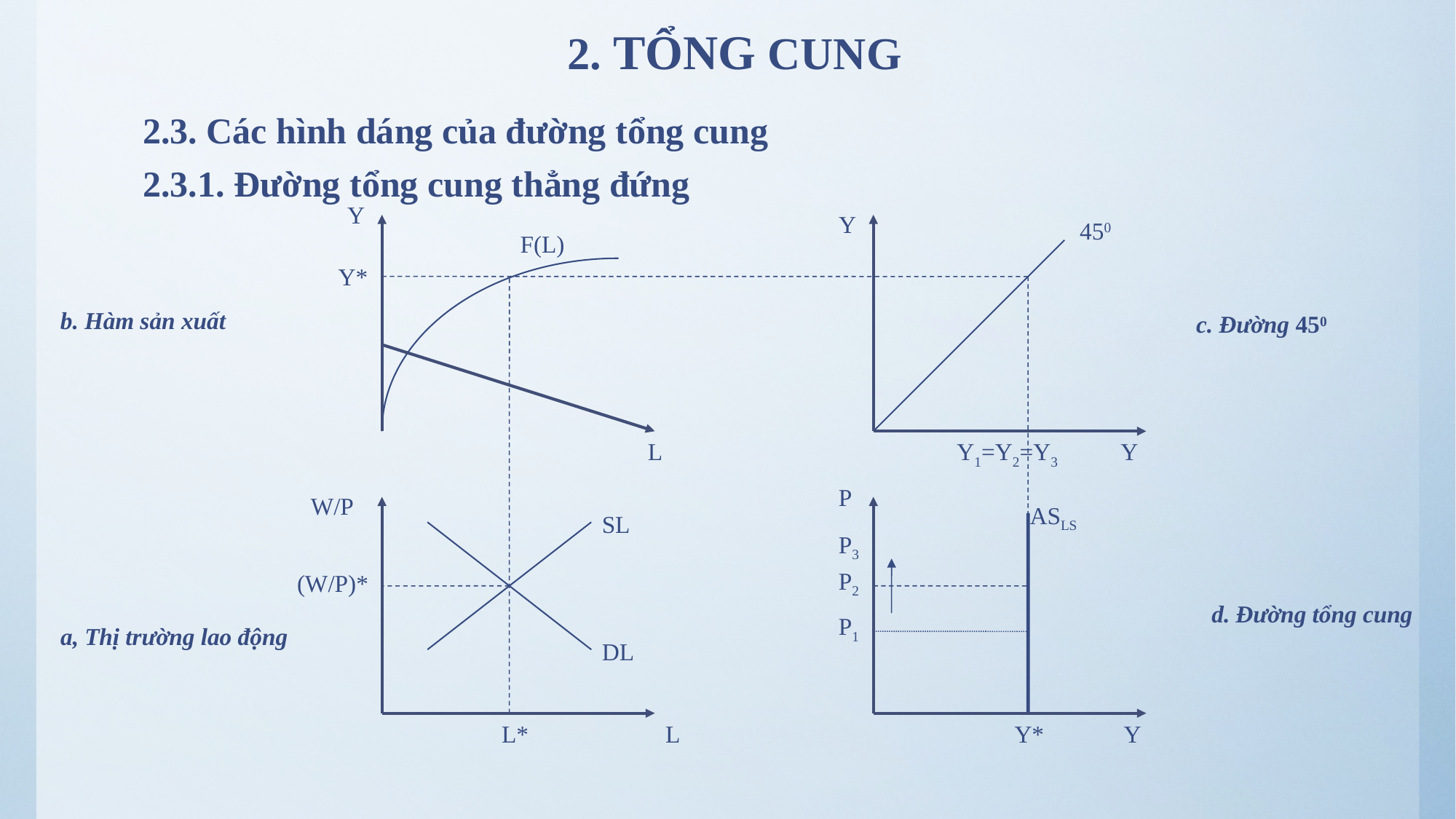

# 2. TỔNG CUNG
2.3. Các hình dáng của đường tổng cung
2.3.1. Đường tổng cung thẳng đứng
Y
Y
450
F(L)

Y*

b. Hàm sản xuất
c. Đường 450
L
Y1=Y2=Y3
Y
P
W/P
ASLS
SL

P3

P2
(W/P)*

d. Đường tổng cung
P1
a, Thị trường lao động

DL

L*
L
  Y*
  Y